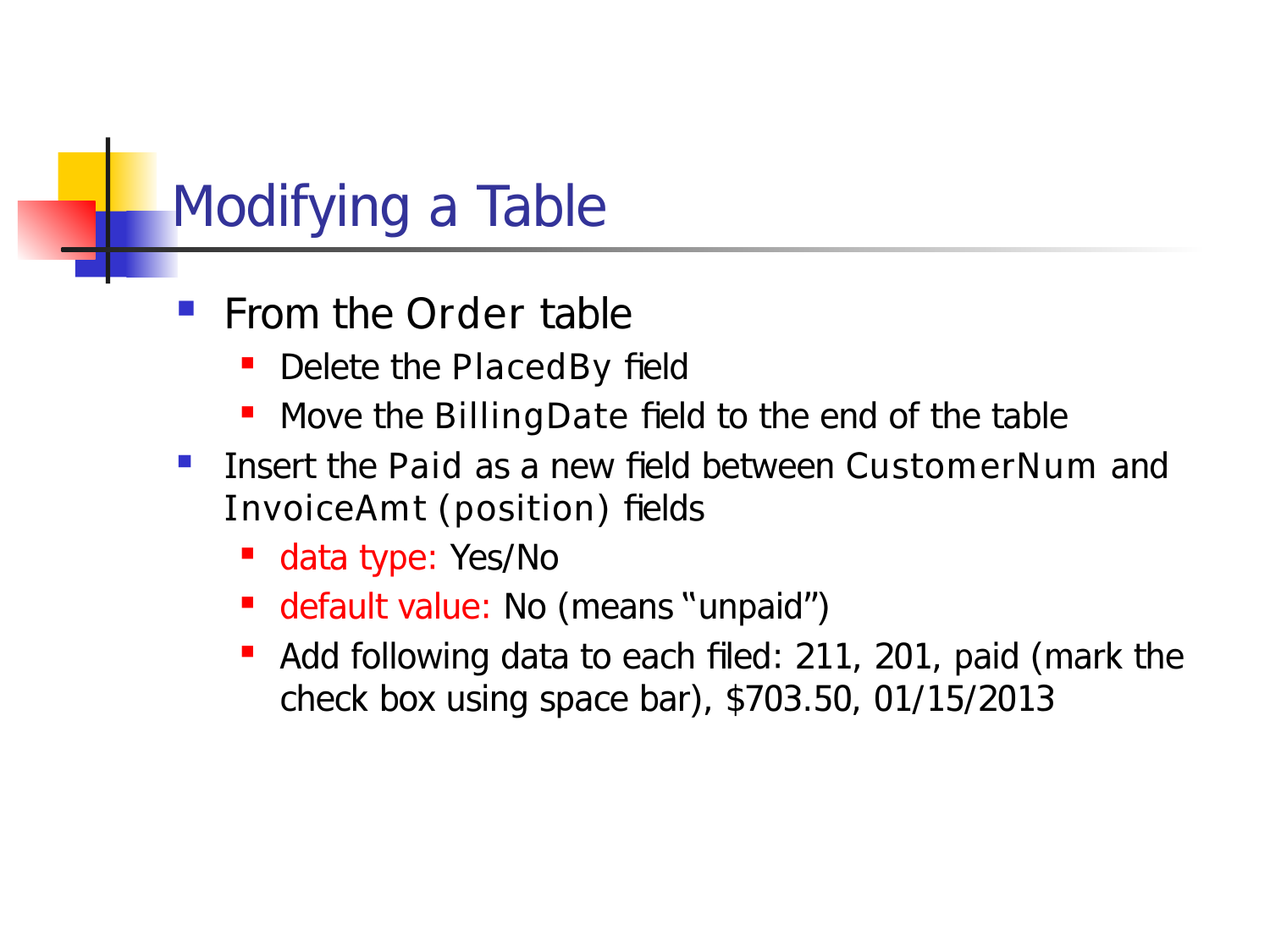

# Modifying a Table
From the Order table
Delete the PlacedBy field
Move the BillingDate field to the end of the table
Insert the Paid as a new field between CustomerNum and InvoiceAmt (position) fields
data type: Yes/No
default value: No (means “unpaid”)
Add following data to each filed: 211, 201, paid (mark the check box using space bar), $703.50, 01/15/2013